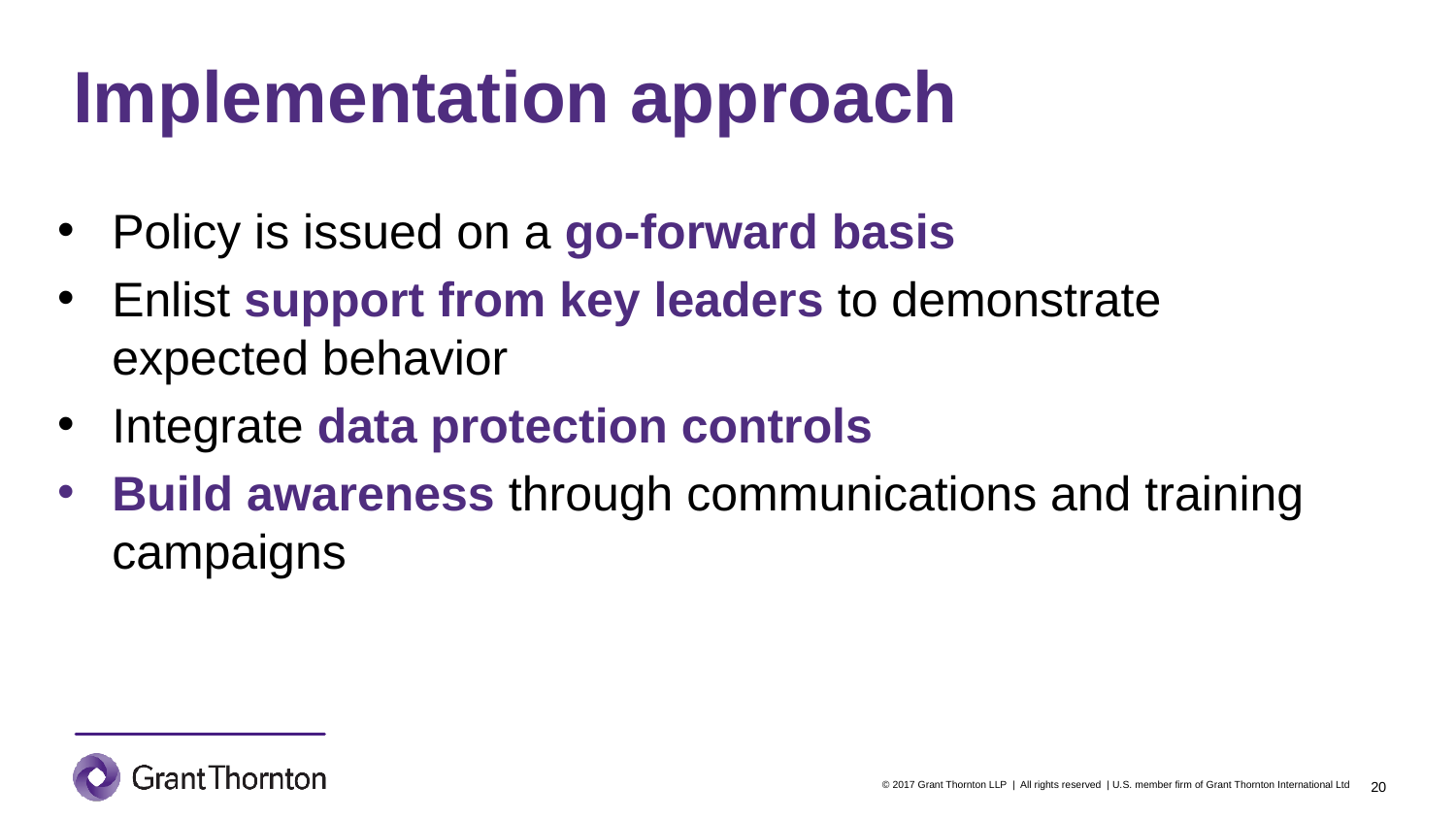

# Implementation approach
Policy is issued on a go-forward basis
Enlist support from key leaders to demonstrate expected behavior
Integrate data protection controls
Build awareness through communications and training campaigns

20